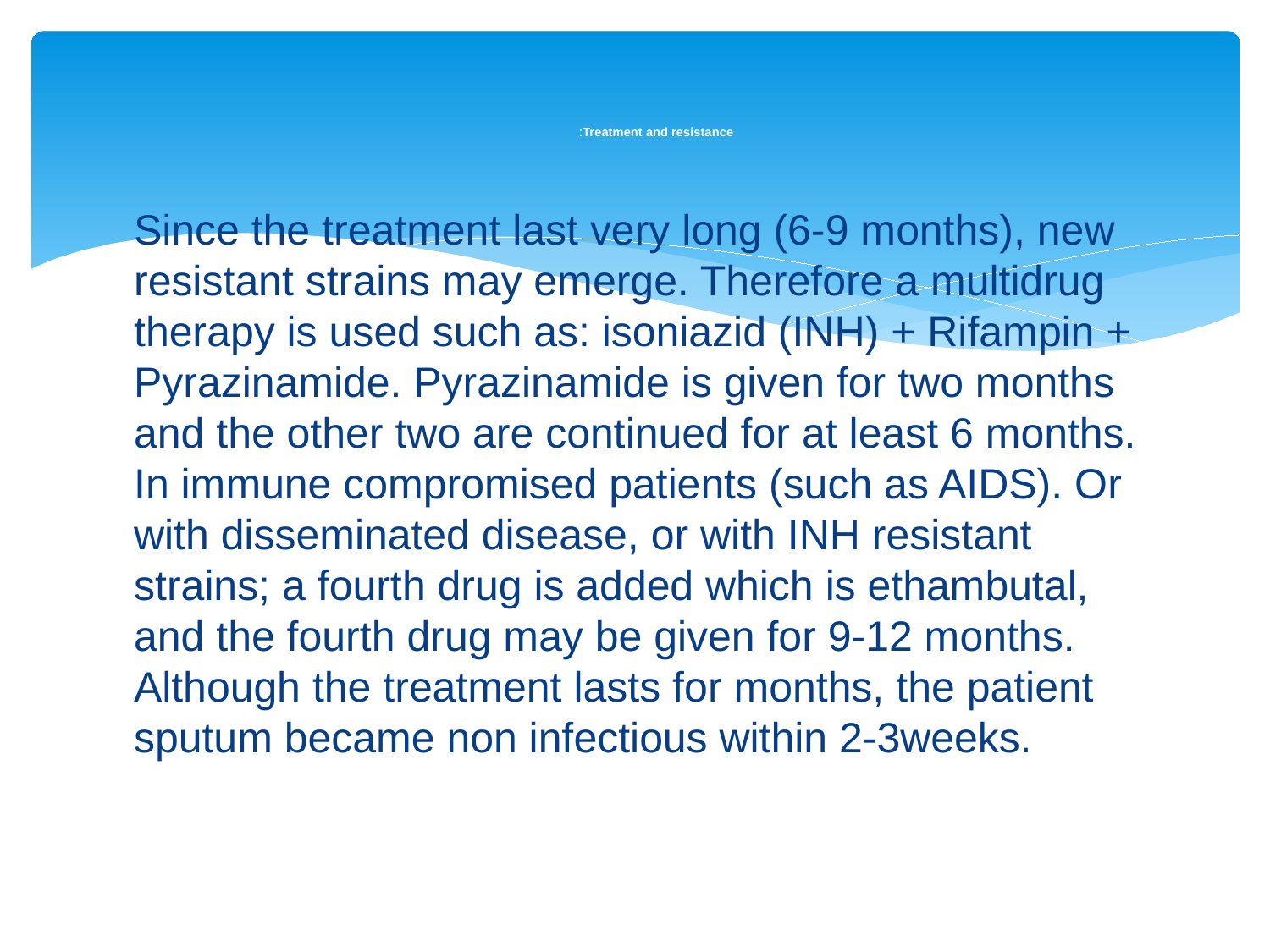

# Treatment and resistance:
Since the treatment last very long (6-9 months), new resistant strains may emerge. Therefore a multidrug therapy is used such as: isoniazid (INH) + Rifampin + Pyrazinamide. Pyrazinamide is given for two months and the other two are continued for at least 6 months. In immune compromised patients (such as AIDS). Or with disseminated disease, or with INH resistant strains; a fourth drug is added which is ethambutal, and the fourth drug may be given for 9-12 months. Although the treatment lasts for months, the patient sputum became non infectious within 2-3weeks.